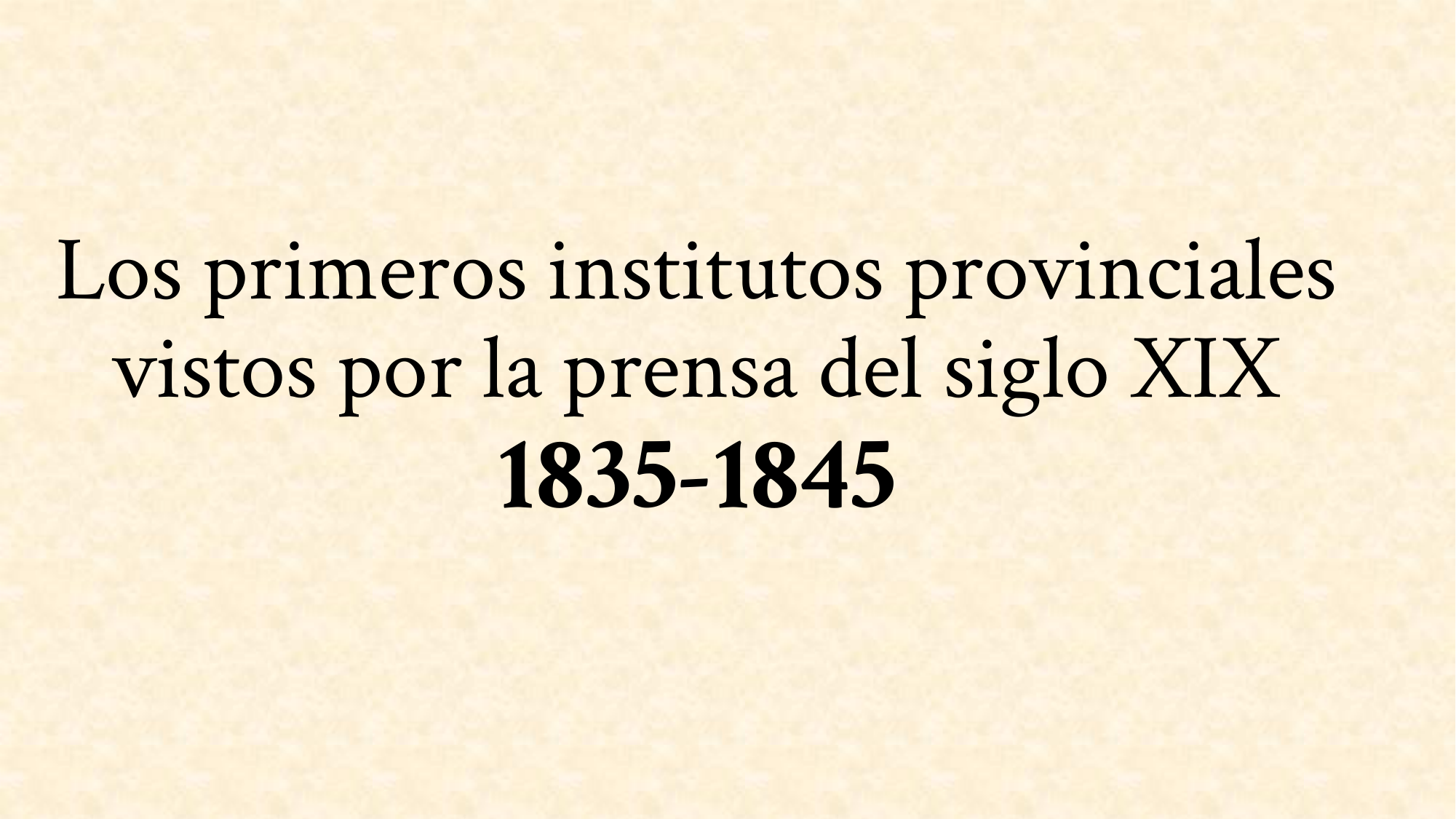

# Los primeros institutos provinciales vistos por la prensa del siglo XIX 1835-1845